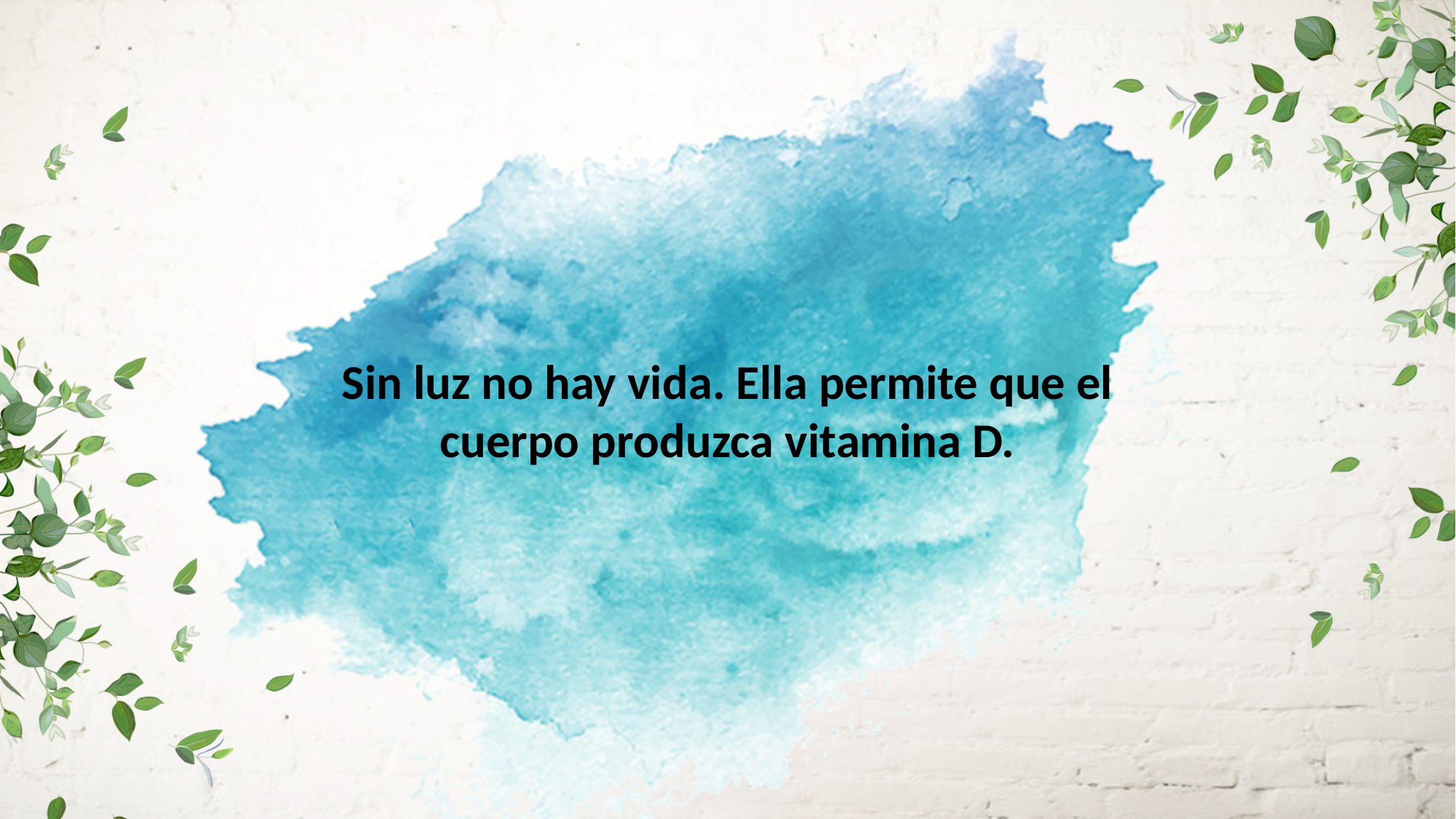

Sin luz no hay vida. Ella permite que el
cuerpo produzca vitamina D.